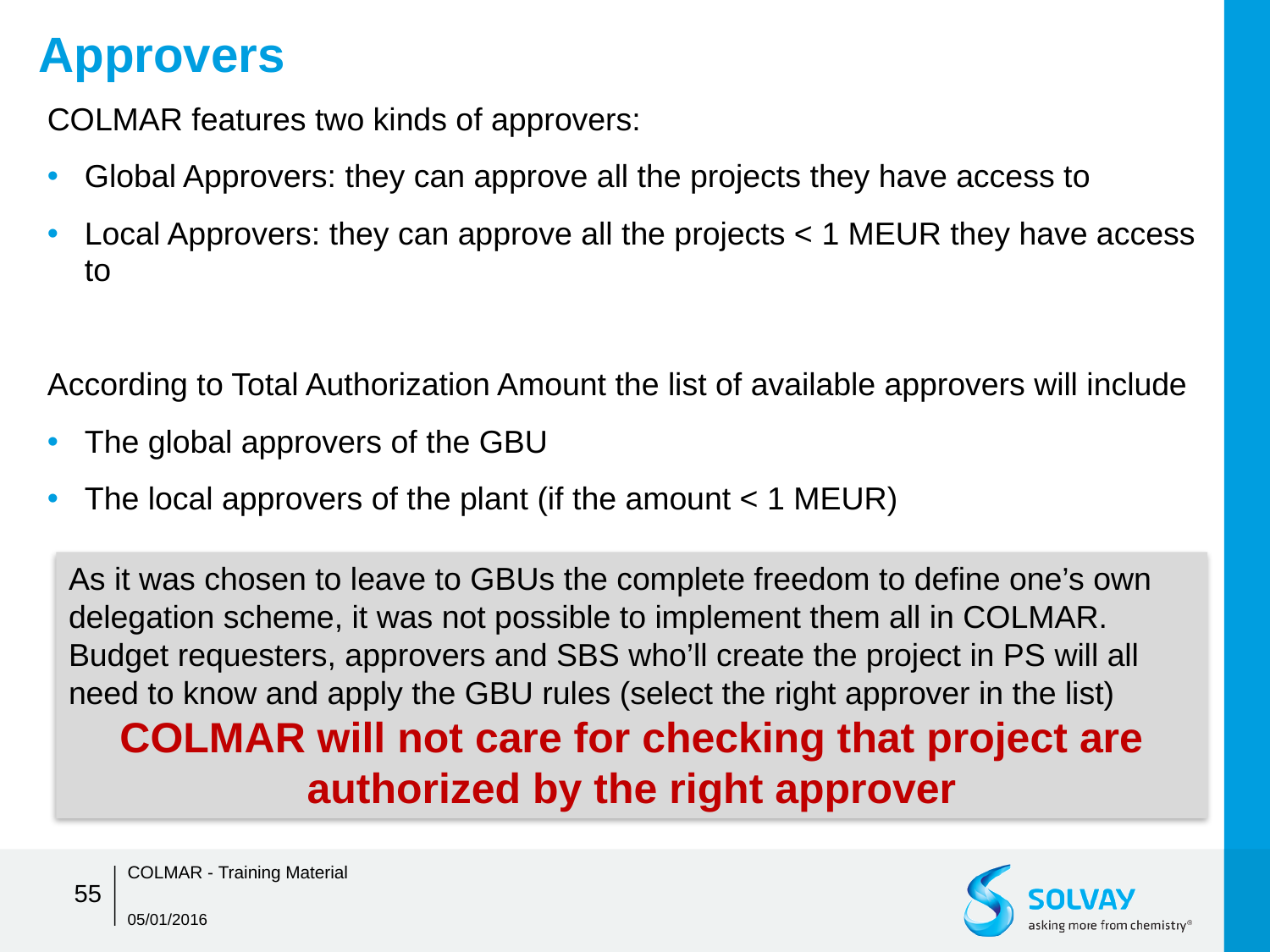

# Approvers
COLMAR features two kinds of approvers:
Global Approvers: they can approve all the projects they have access to
Local Approvers: they can approve all the projects < 1 MEUR they have access to

According to Total Authorization Amount the list of available approvers will include
The global approvers of the GBU
The local approvers of the plant (if the amount < 1 MEUR)
As it was chosen to leave to GBUs the complete freedom to define one’s own delegation scheme, it was not possible to implement them all in COLMAR.
Budget requesters, approvers and SBS who’ll create the project in PS will all need to know and apply the GBU rules (select the right approver in the list)
COLMAR will not care for checking that project are authorized by the right approver
COLMAR - Training Material
55
05/01/2016